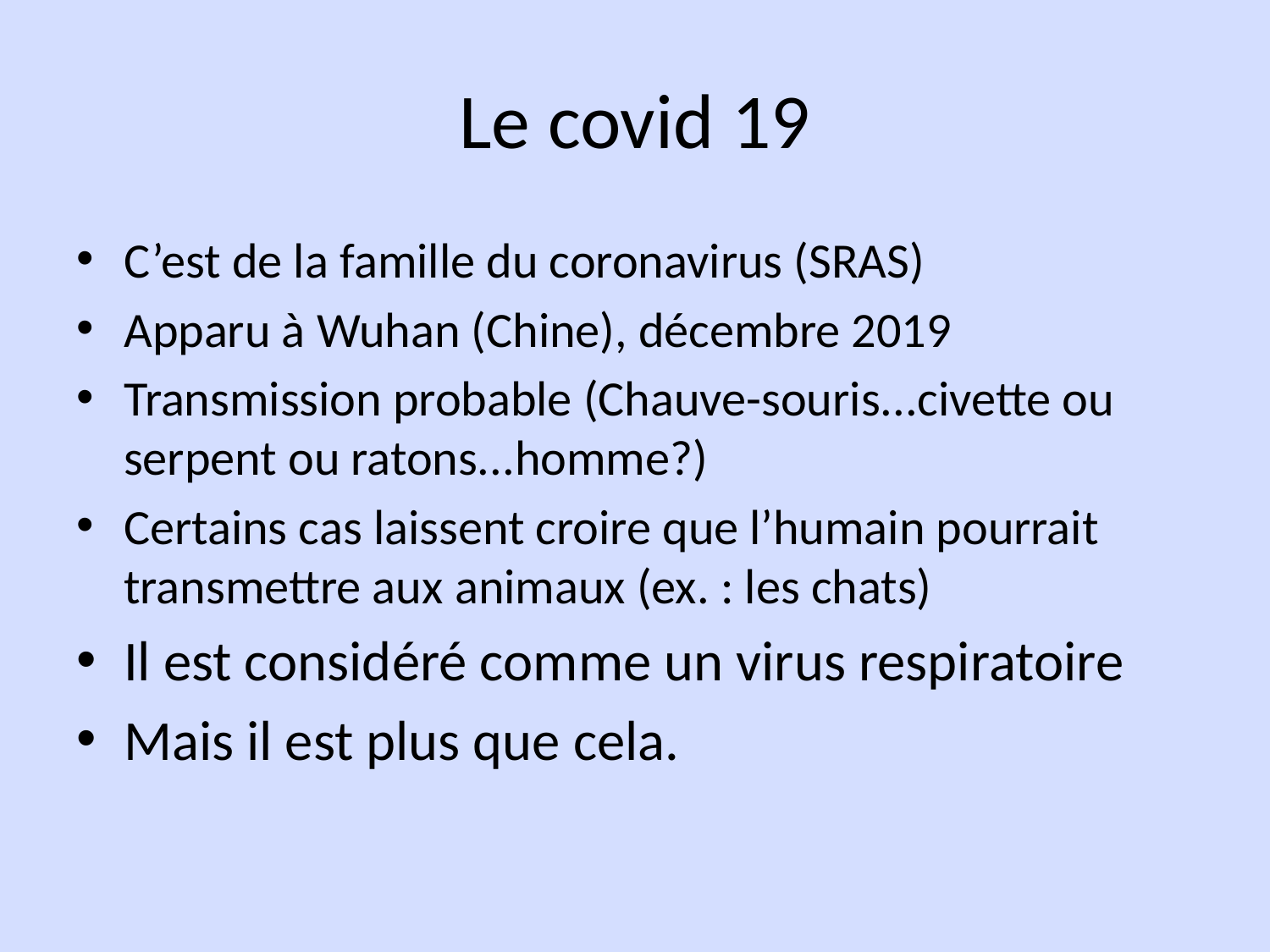

# Le covid 19
C’est de la famille du coronavirus (SRAS)
Apparu à Wuhan (Chine), décembre 2019
Transmission probable (Chauve-souris...civette ou serpent ou ratons...homme?)
Certains cas laissent croire que l’humain pourrait transmettre aux animaux (ex. : les chats)
Il est considéré comme un virus respiratoire
Mais il est plus que cela.